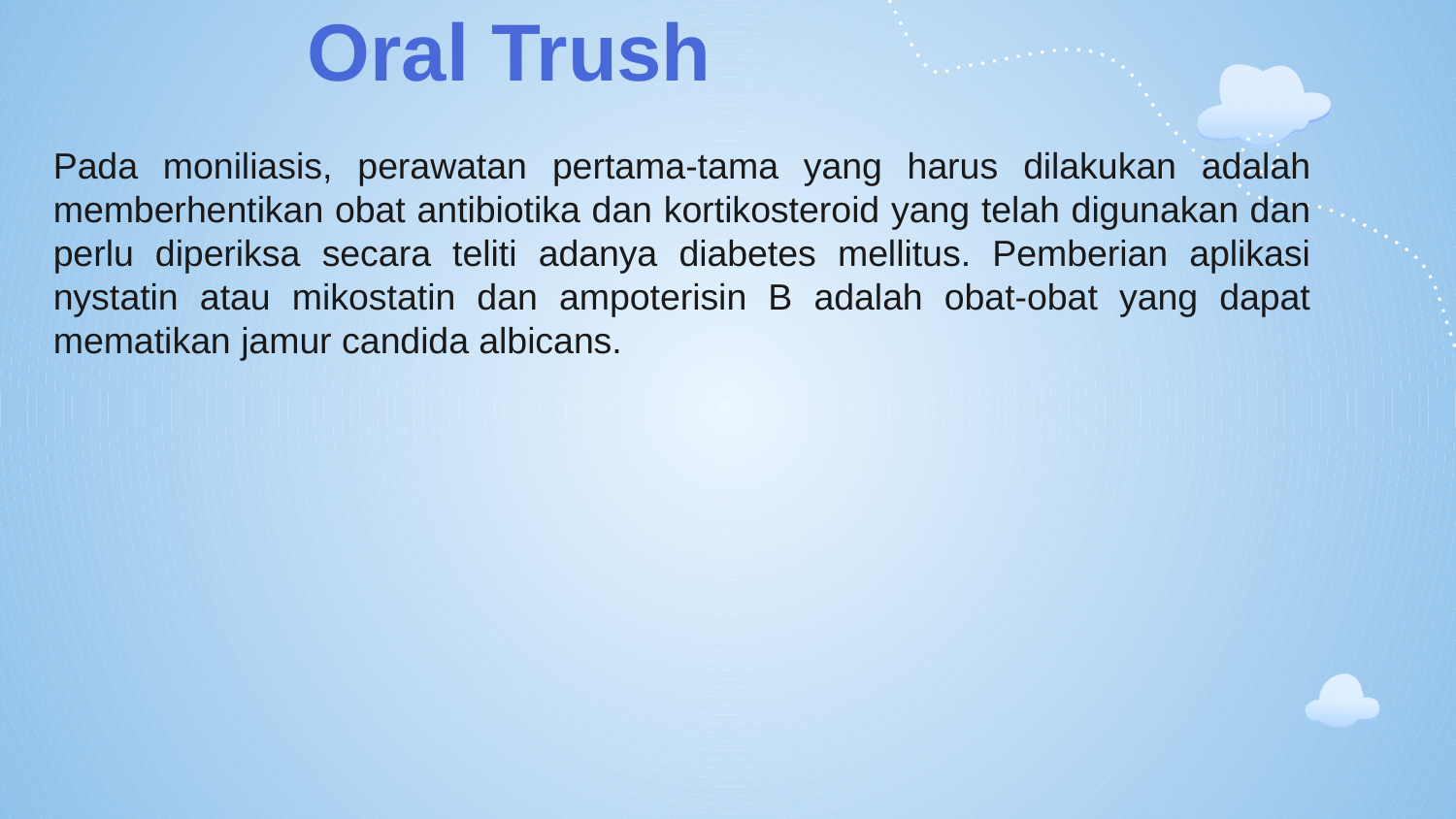

# Penatalaksanaan Oral Trush
Pada moniliasis, perawatan pertama-tama yang harus dilakukan adalah memberhentikan obat antibiotika dan kortikosteroid yang telah digunakan dan perlu diperiksa secara teliti adanya diabetes mellitus. Pemberian aplikasi nystatin atau mikostatin dan ampoterisin B adalah obat-obat yang dapat mematikan jamur candida albicans.